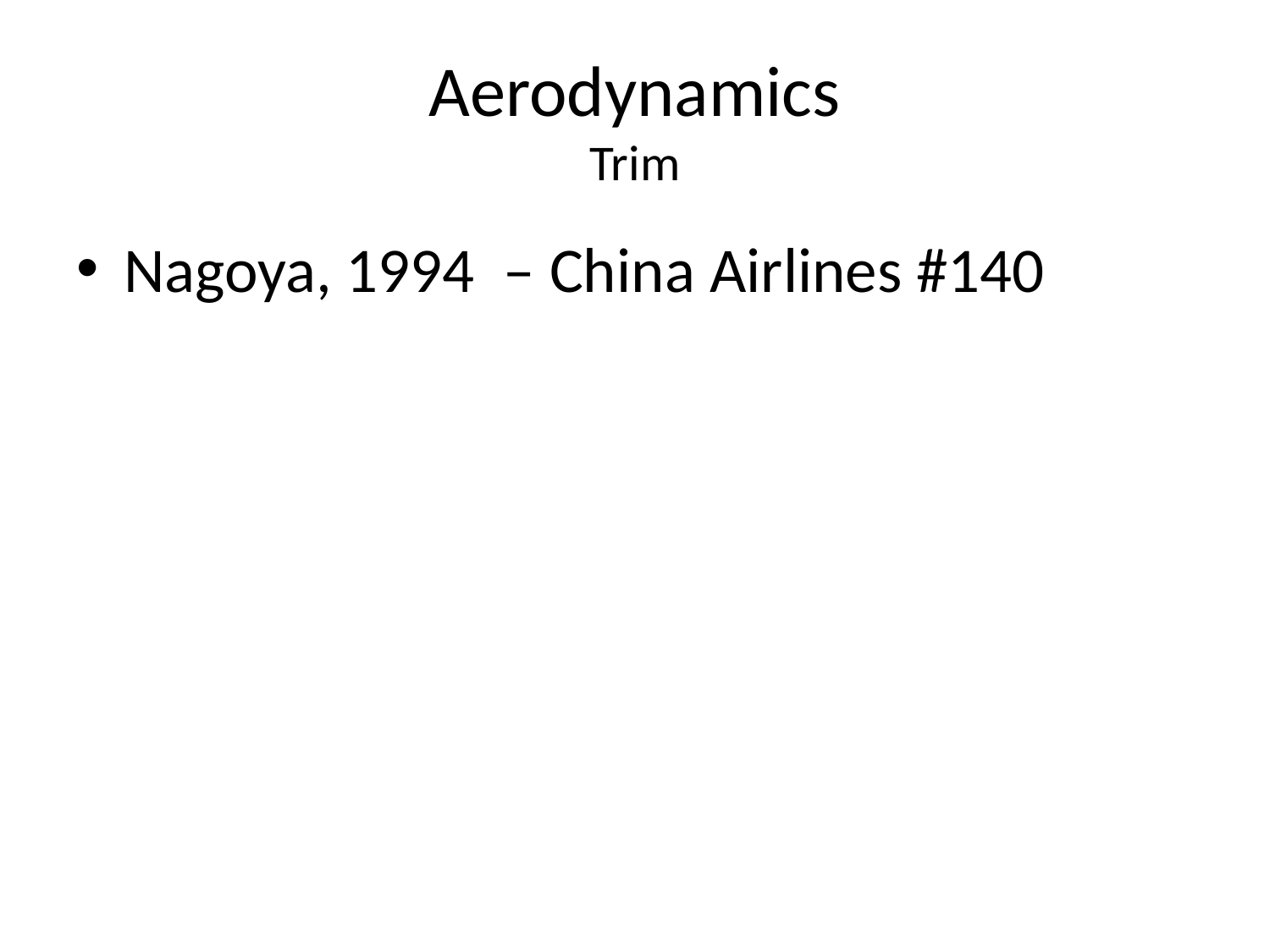

# Aerodynamics Trim
Nagoya, 1994  – China Airlines #140